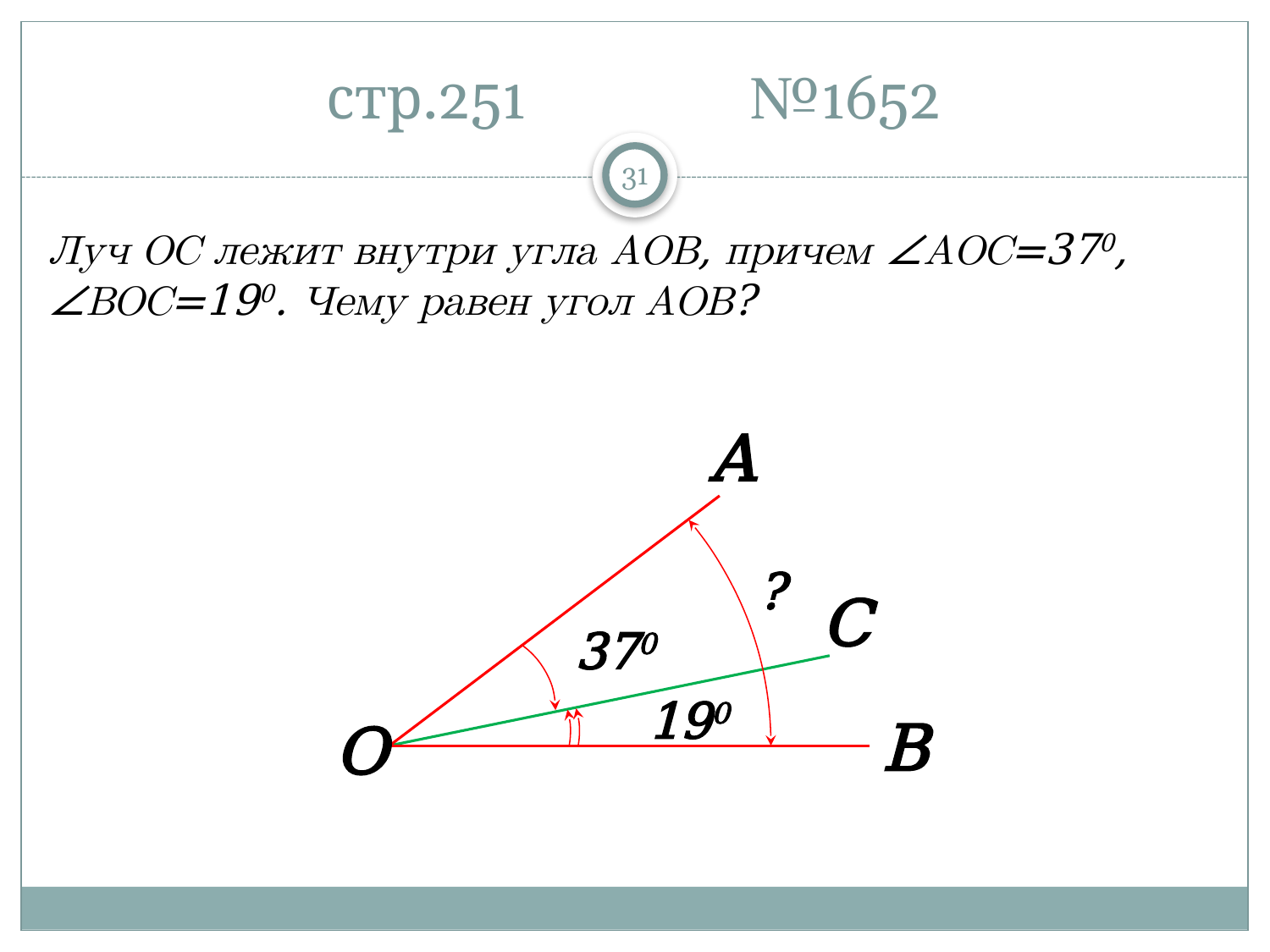

# стр.251                №1652
31
Луч ОС лежит внутри угла АОВ, причем ∠АОС=370, ∠ВОС=190. Чему равен угол АОВ?

A
?
C
370

190
B
O